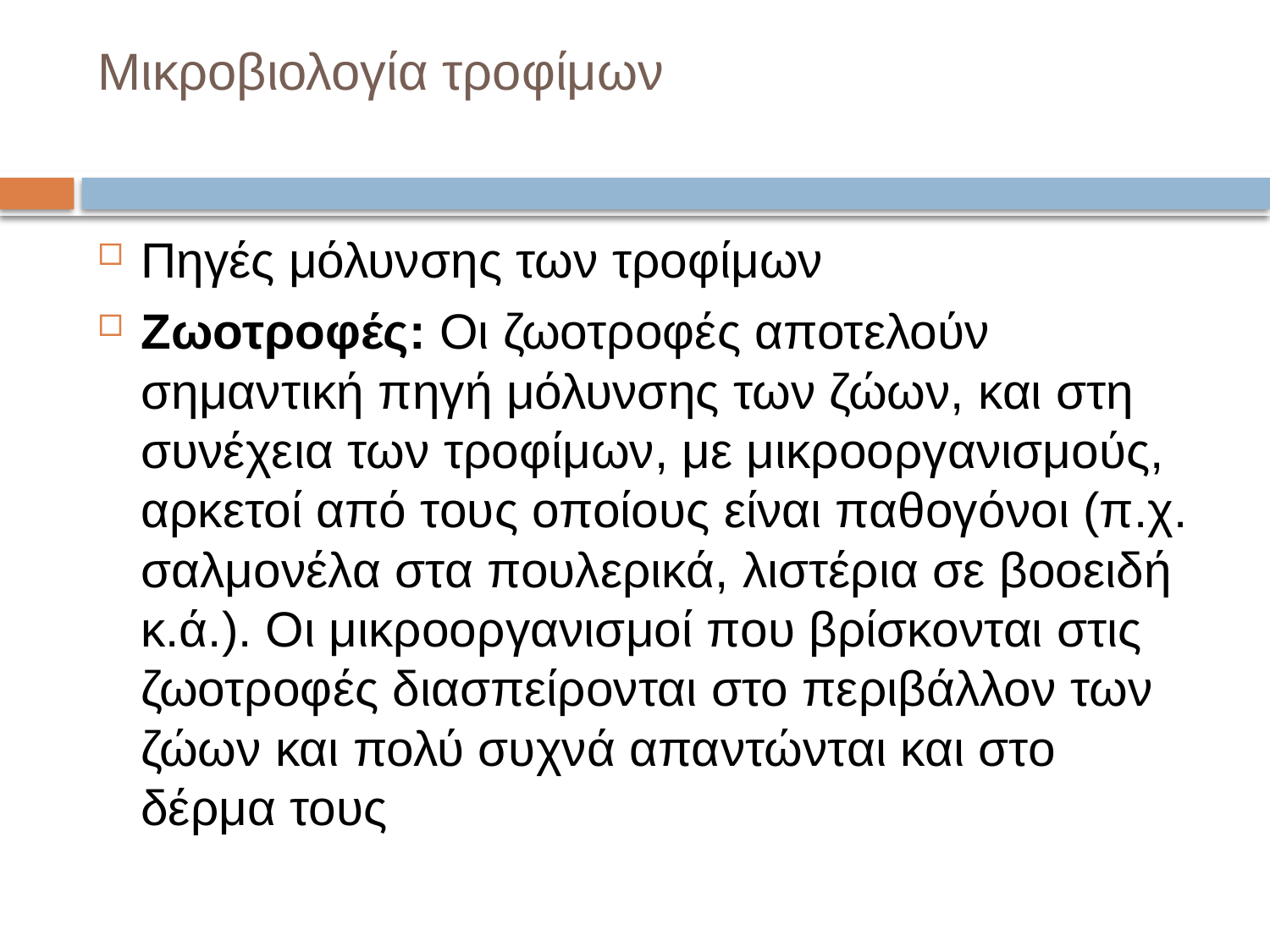

# Μικροβιολογία τροφίμων
Πηγές μόλυνσης των τροφίμων
Ζωοτροφές: Οι ζωοτροφές αποτελούν σημαντική πηγή μόλυνσης των ζώων, και στη συνέχεια των τροφίμων, με μικροοργανισμούς, αρκετοί από τους οποίους είναι παθογόνοι (π.χ. σαλμονέλα στα πουλερικά, λιστέρια σε βοοειδή κ.ά.). Οι μικροοργανισμοί που βρίσκονται στις ζωοτροφές διασπείρονται στο περιβάλλον των ζώων και πολύ συχνά απαντώνται και στο δέρμα τους